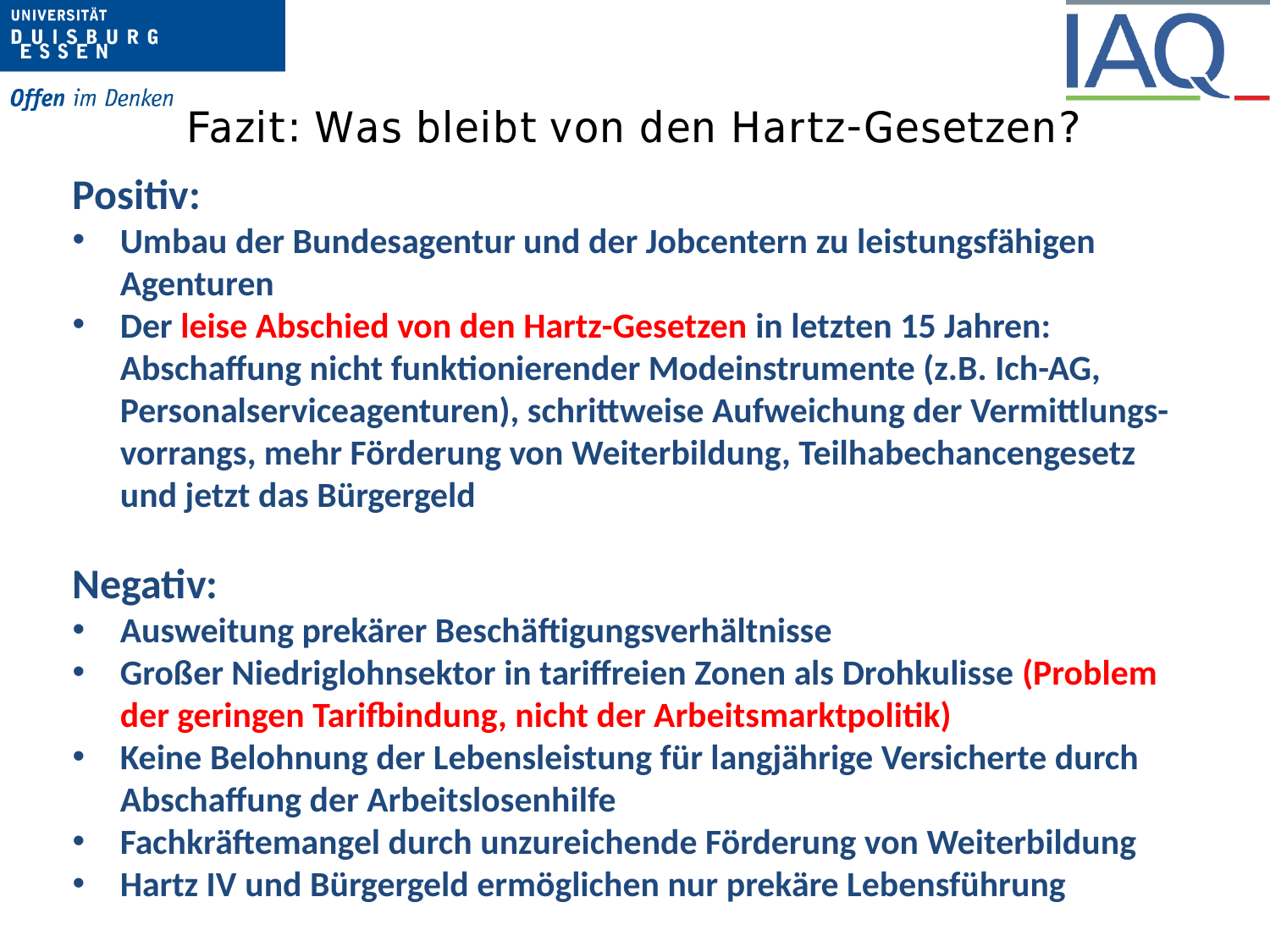

# Fazit: Was bleibt von den Hartz-Gesetzen?
Positiv:
Umbau der Bundesagentur und der Jobcentern zu leistungsfähigen Agenturen
Der leise Abschied von den Hartz-Gesetzen in letzten 15 Jahren: Abschaffung nicht funktionierender Modeinstrumente (z.B. Ich-AG, Personalserviceagenturen), schrittweise Aufweichung der Vermittlungs-vorrangs, mehr Förderung von Weiterbildung, Teilhabechancengesetz und jetzt das Bürgergeld

Negativ:
Ausweitung prekärer Beschäftigungsverhältnisse
Großer Niedriglohnsektor in tariffreien Zonen als Drohkulisse (Problem der geringen Tarifbindung, nicht der Arbeitsmarktpolitik)
Keine Belohnung der Lebensleistung für langjährige Versicherte durch Abschaffung der Arbeitslosenhilfe
Fachkräftemangel durch unzureichende Förderung von Weiterbildung
Hartz IV und Bürgergeld ermöglichen nur prekäre Lebensführung